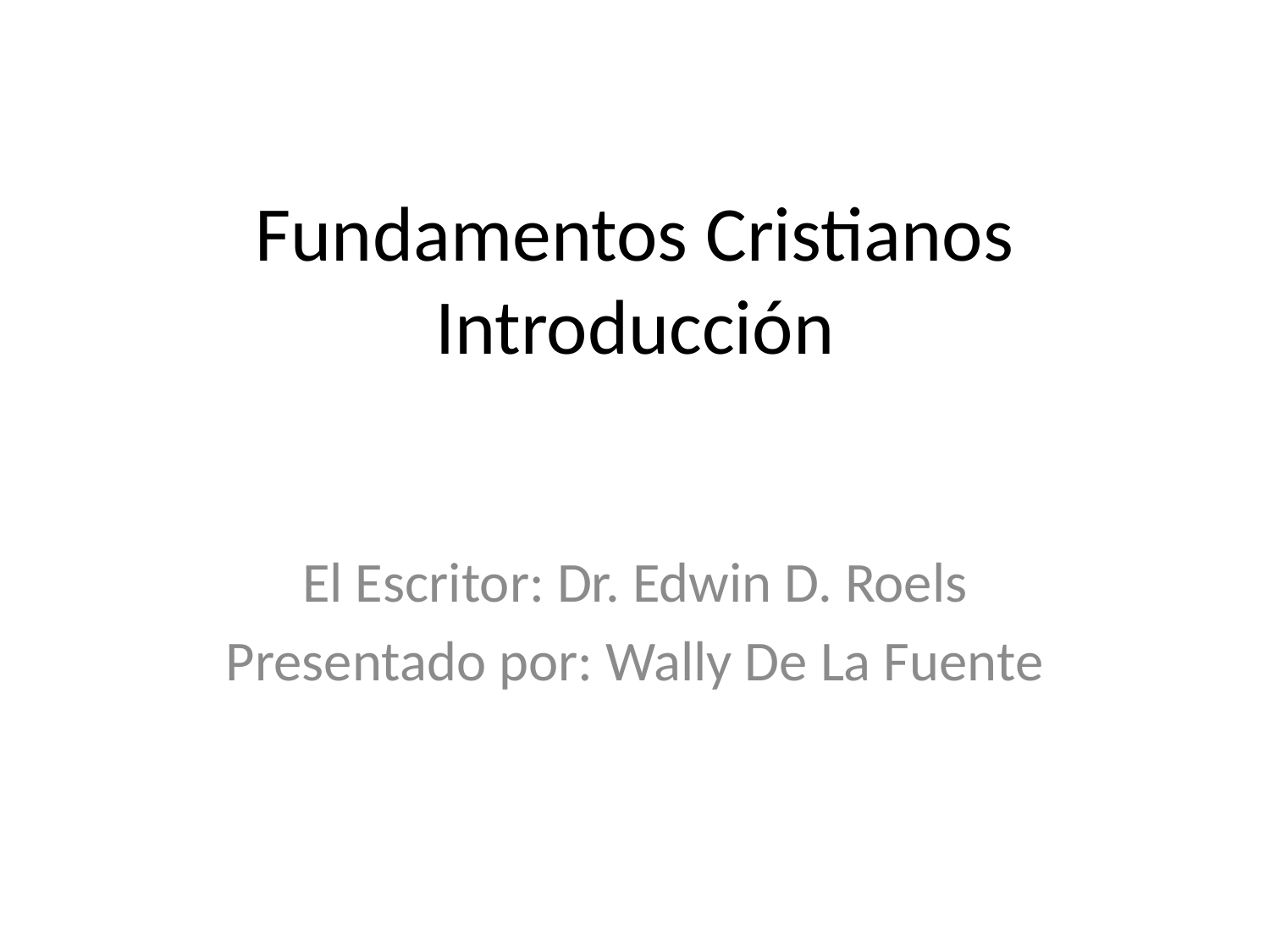

# Fundamentos Cristianos Introducción
El Escritor: Dr. Edwin D. Roels
Presentado por: Wally De La Fuente